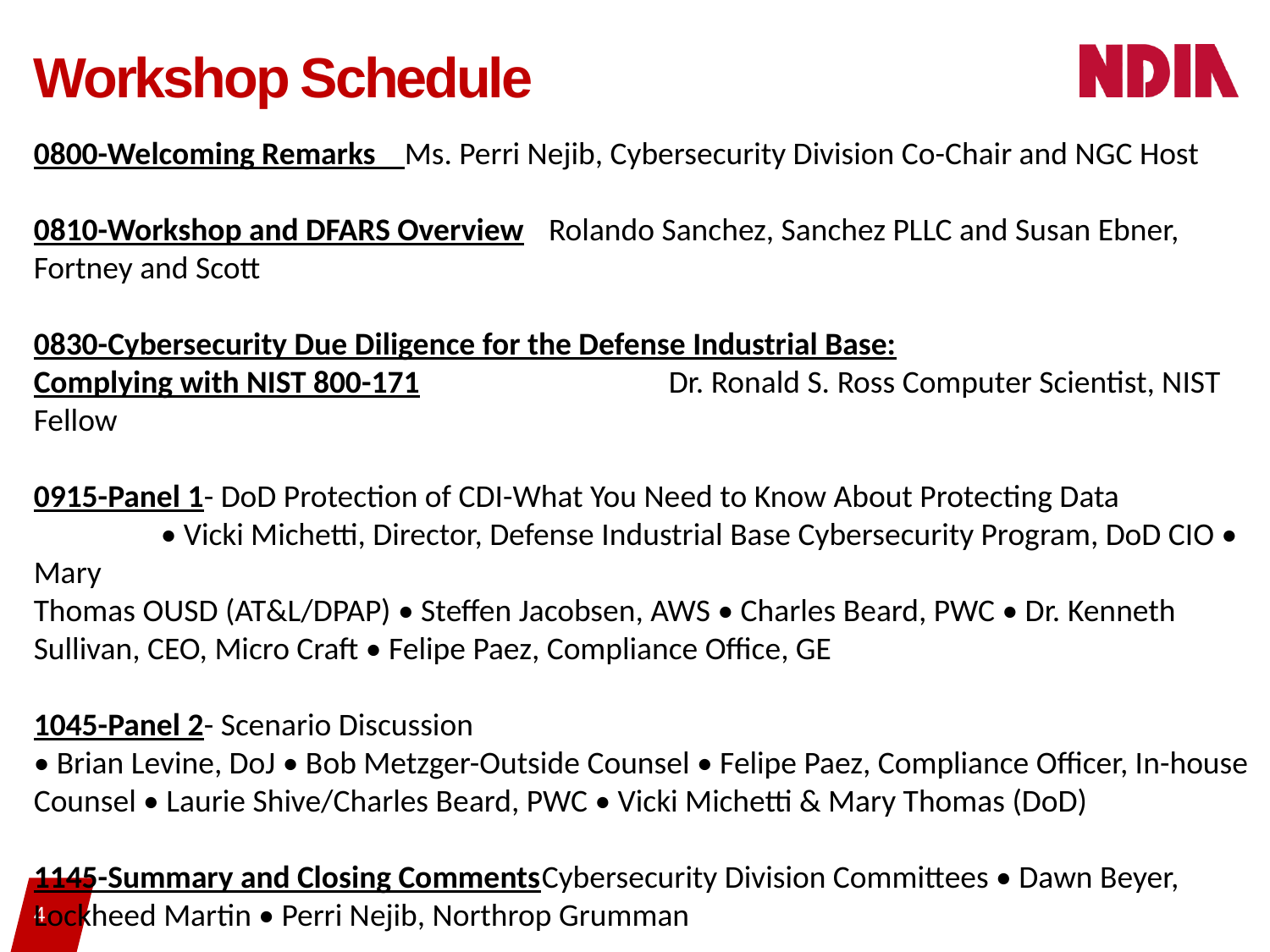

# Workshop Schedule
0800-Welcoming Remarks    Ms. Perri Nejib, Cybersecurity Division Co-Chair and NGC Host

0810-Workshop and DFARS Overview	 Rolando Sanchez, Sanchez PLLC and Susan Ebner, Fortney and Scott

0830-Cybersecurity Due Diligence for the Defense Industrial Base:
Complying with NIST 800-171		Dr. Ronald S. Ross Computer Scientist, NIST Fellow

0915-Panel 1- DoD Protection of CDI-What You Need to Know About Protecting Data
	• Vicki Michetti, Director, Defense Industrial Base Cybersecurity Program, DoD CIO • Mary
Thomas OUSD (AT&L/DPAP) • Steffen Jacobsen, AWS • Charles Beard, PWC • Dr. Kenneth Sullivan, CEO, Micro Craft • Felipe Paez, Compliance Office, GE

1045-Panel 2- Scenario Discussion
• Brian Levine, DoJ • Bob Metzger-Outside Counsel • Felipe Paez, Compliance Officer, In-house
Counsel • Laurie Shive/Charles Beard, PWC • Vicki Michetti & Mary Thomas (DoD)

1145-Summary and Closing Comments	Cybersecurity Division Committees • Dawn Beyer, Lockheed Martin • Perri Nejib, Northrop Grumman
4